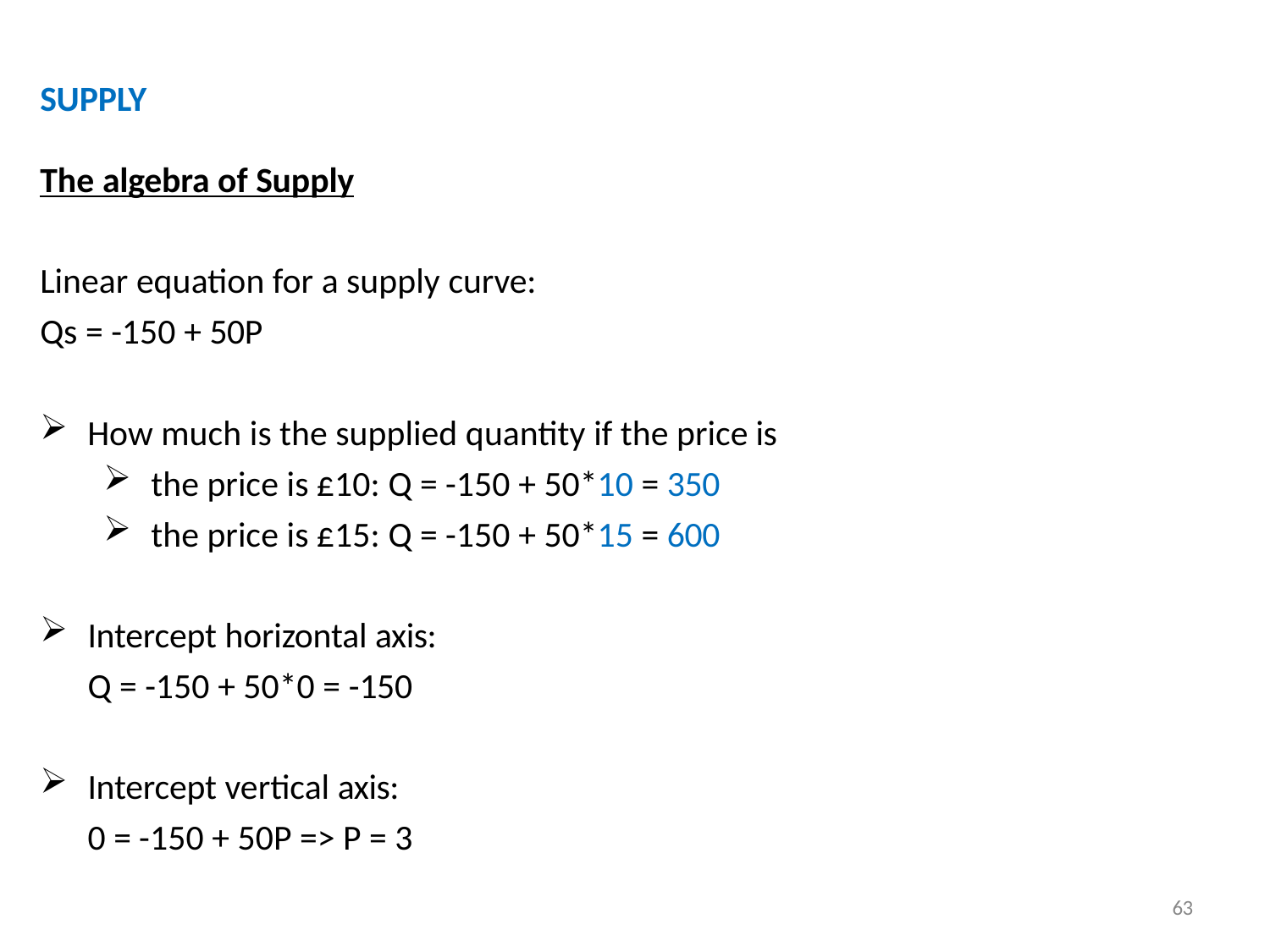

SUPPLY
The algebra of Supply

Linear equation for a supply curve:
Qs = -150 + 50P

How much is the supplied quantity if the price is
the price is £10: Q = -150 + 50*10 = 350
the price is £15: Q = -150 + 50*15 = 600

Intercept horizontal axis: Q = -150 + 50*0 = -150

Intercept vertical axis: 0 = -150 + 50P => P = 3
63